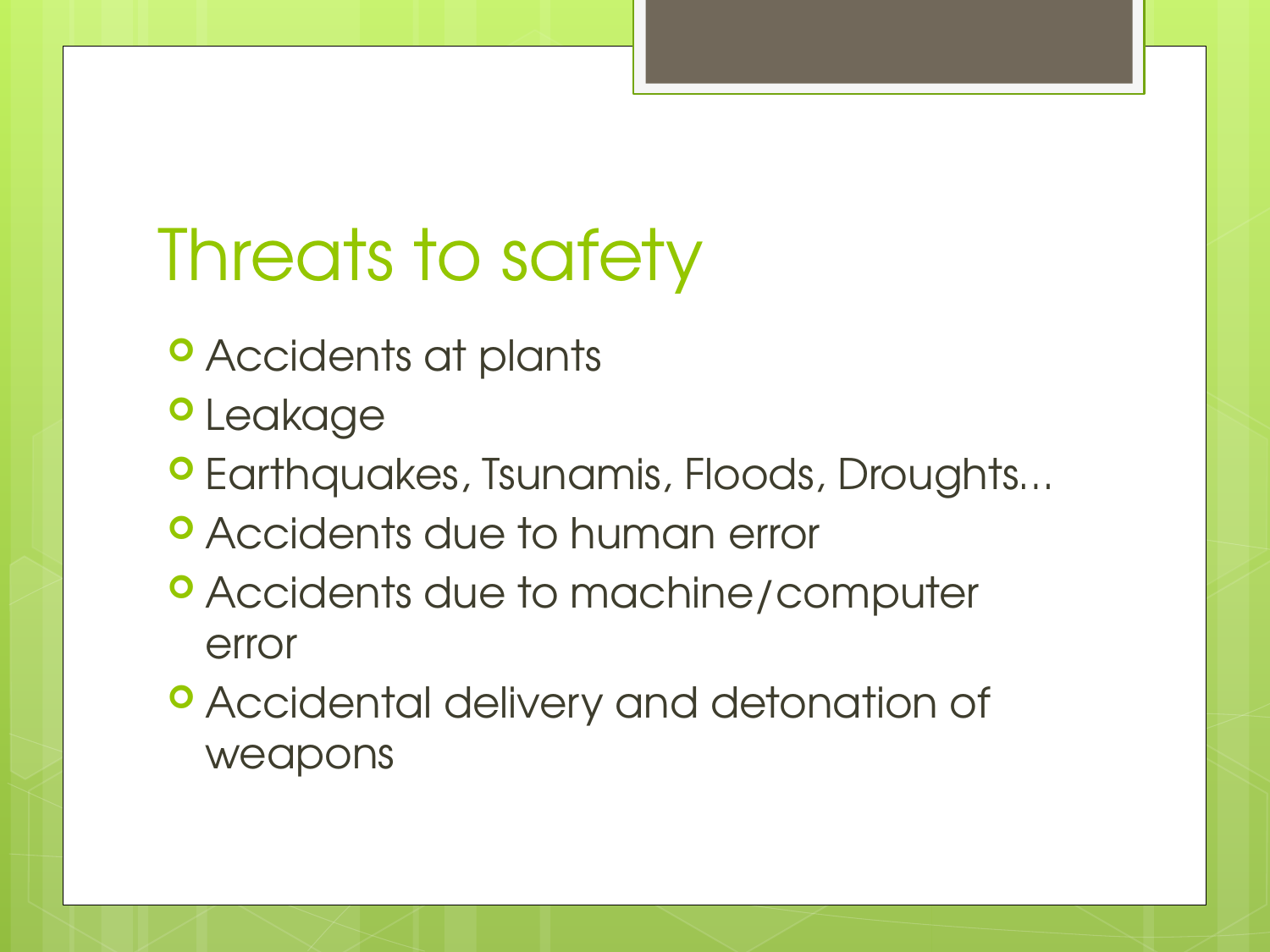

# Threats to safety
Accidents at plants
Leakage
Earthquakes, Tsunamis, Floods, Droughts…
Accidents due to human error
Accidents due to machine/computer error
Accidental delivery and detonation of weapons